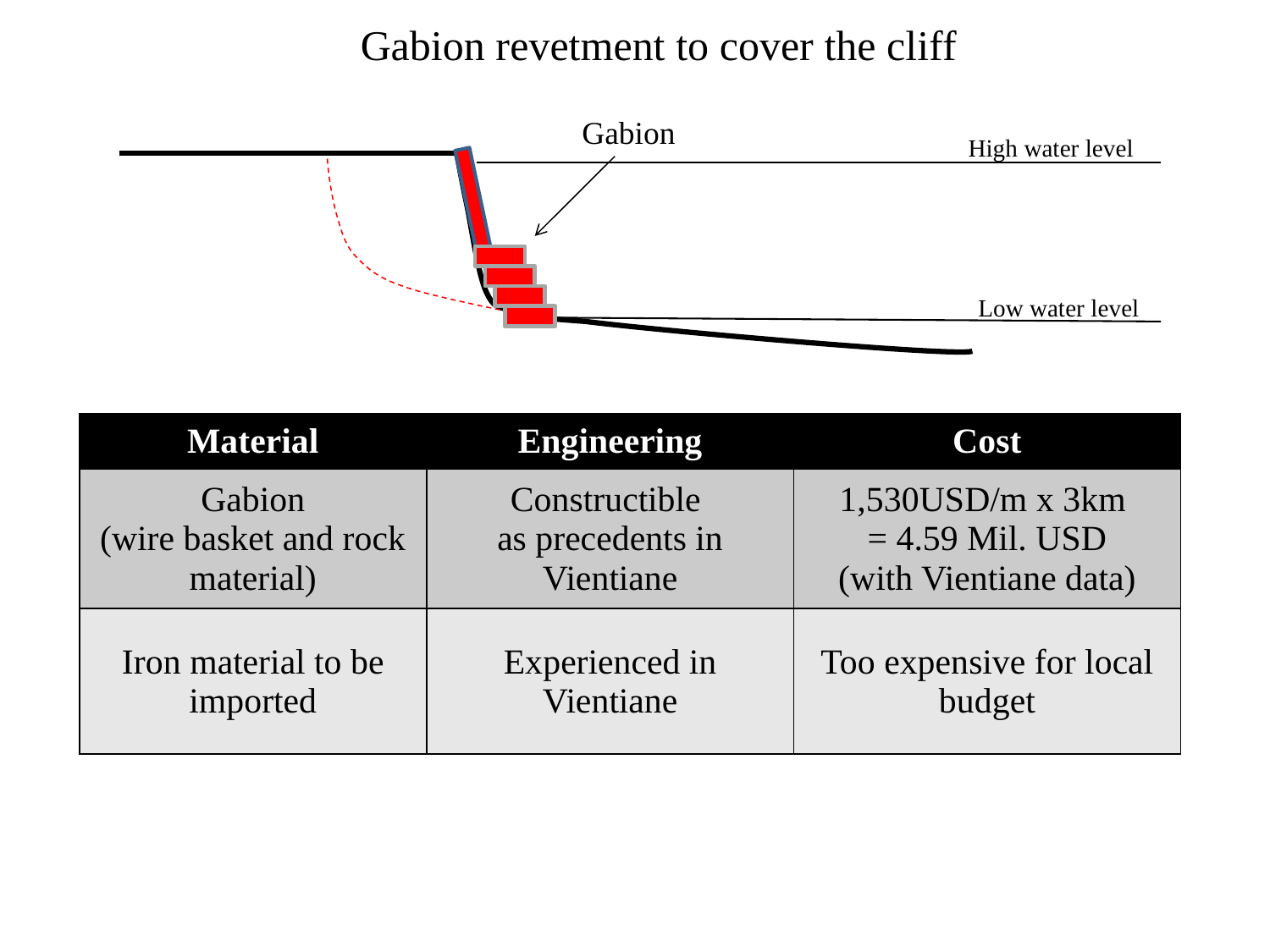

Gabion revetment to cover the cliff
Gabion
High water level

Low water level

| Material | Engineering | Cost |
| --- | --- | --- |
| Gabion (wire basket and rock material) | Constructible as precedents in Vientiane | 1,530USD/m x 3km = 4.59 Mil. USD (with Vientiane data) |
| Iron material to be imported | Experienced in Vientiane | Too expensive for local budget |